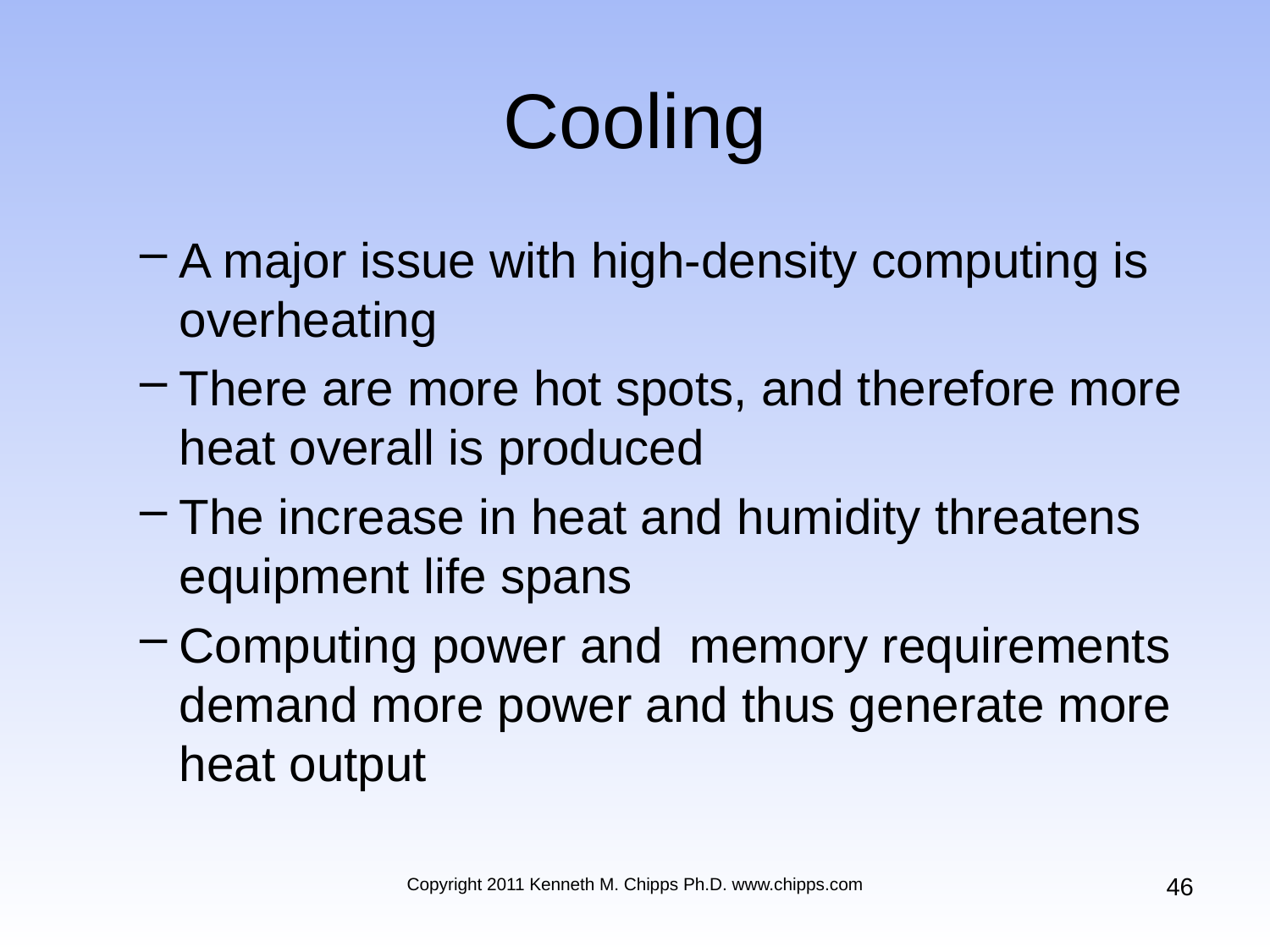

# Cooling
A major issue with high-density computing is overheating
There are more hot spots, and therefore more heat overall is produced
The increase in heat and humidity threatens equipment life spans
Computing power and  memory requirements demand more power and thus generate more heat output
46
Copyright 2011 Kenneth M. Chipps Ph.D. www.chipps.com